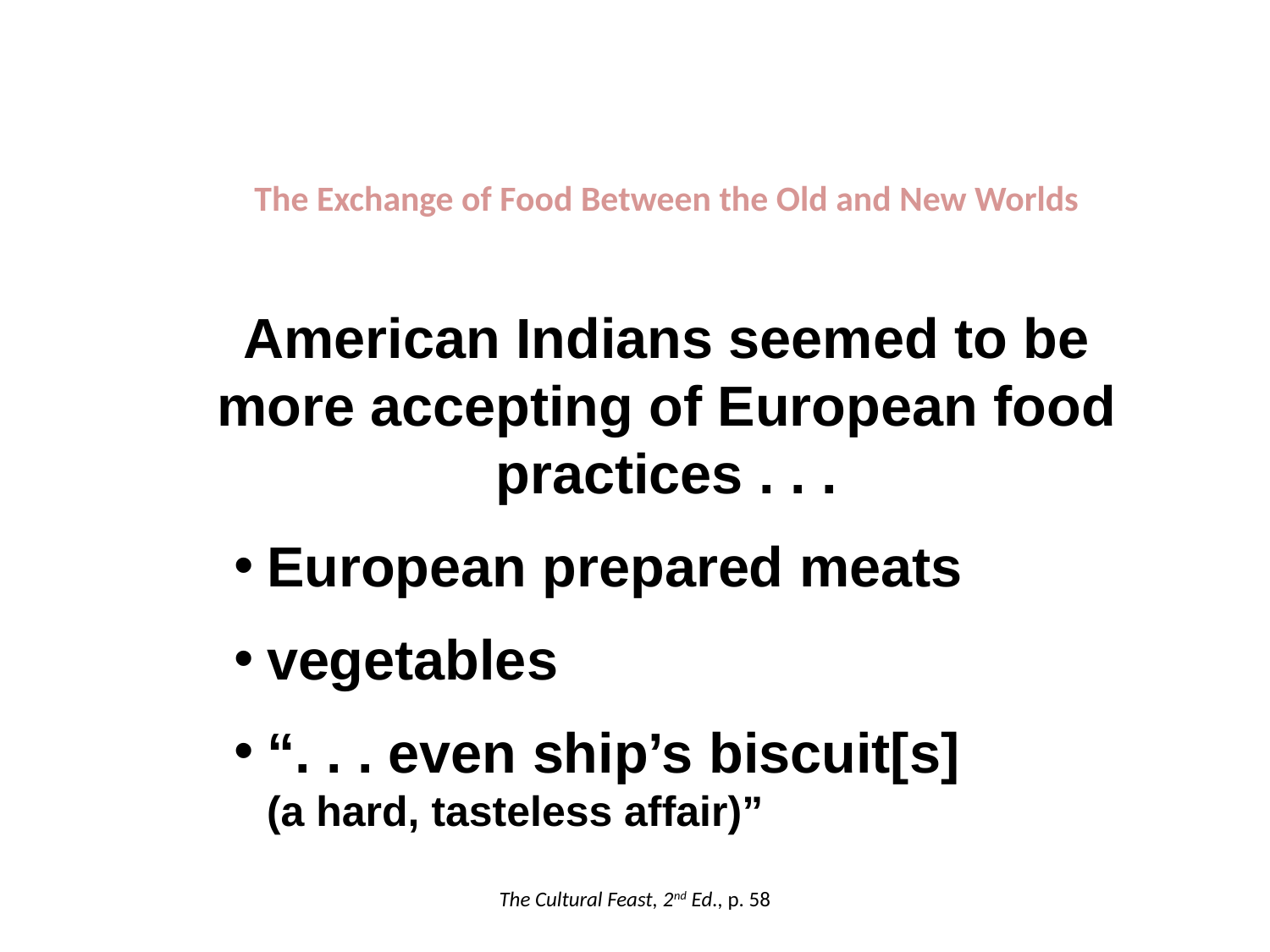

The Exchange of Food Between the Old and New Worlds
American Indians seemed to be more accepting of European food practices . . .

European prepared meats

vegetables

“. . . even ship’s biscuit[s]
(a hard, tasteless affair)”
The Cultural Feast, 2nd Ed., p. 58